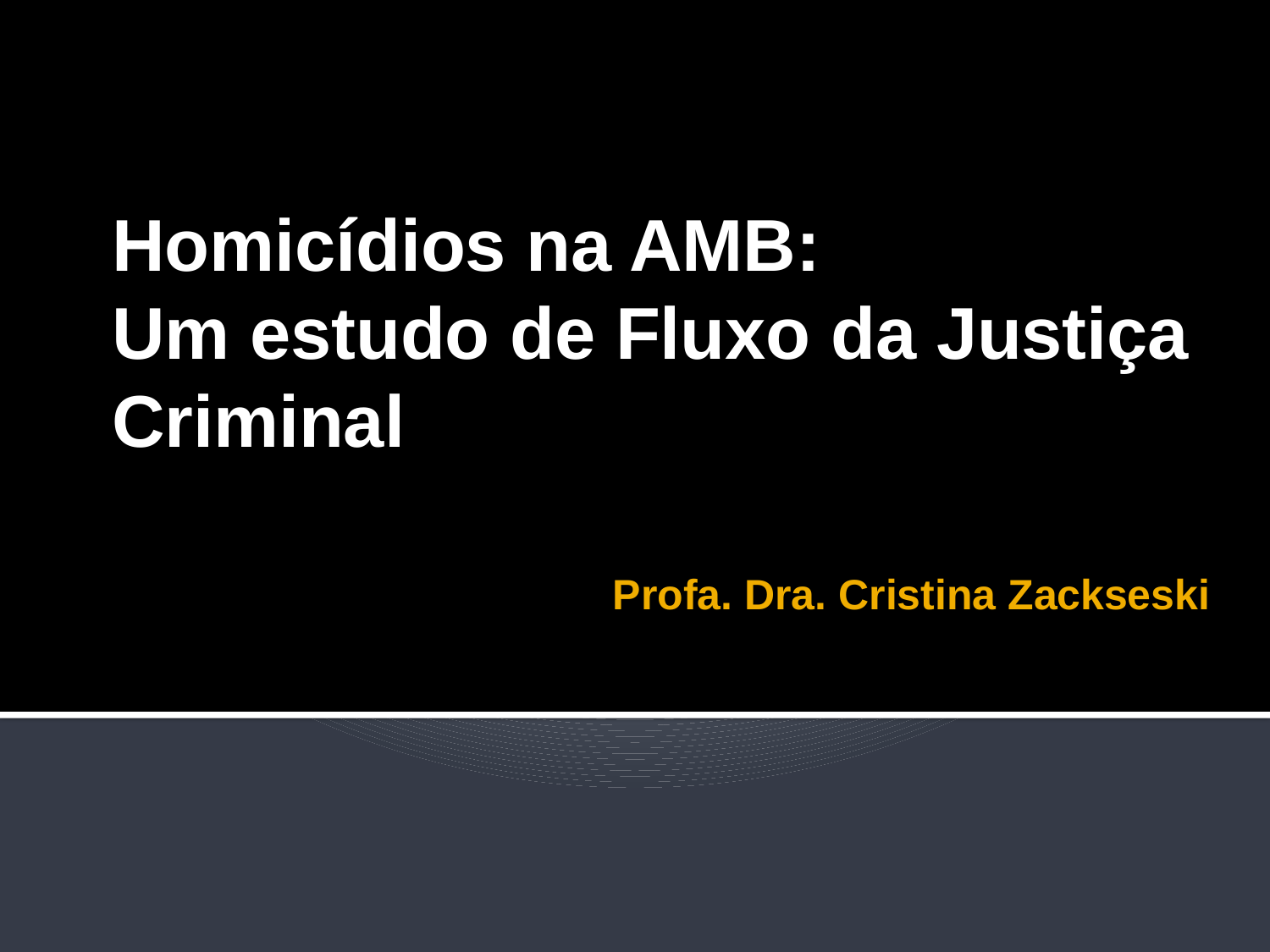

Homicídios na AMB:
Um estudo de Fluxo da Justiça Criminal
# Profa. Dra. Cristina Zackseski